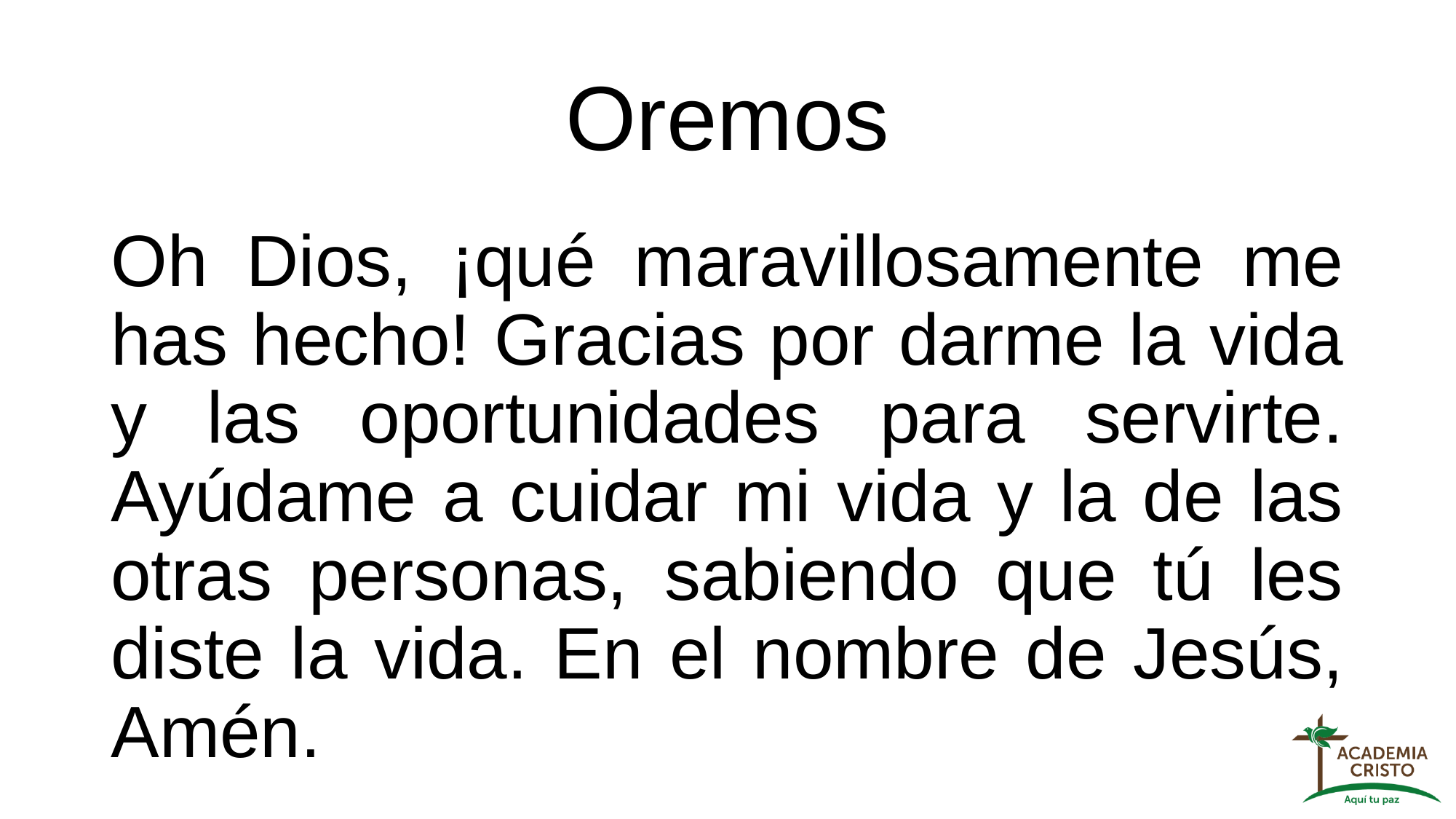

# Oremos
Oh Dios, ¡qué maravillosamente me has hecho! Gracias por darme la vida y las oportunidades para servirte. Ayúdame a cuidar mi vida y la de las otras personas, sabiendo que tú les diste la vida. En el nombre de Jesús, Amén.